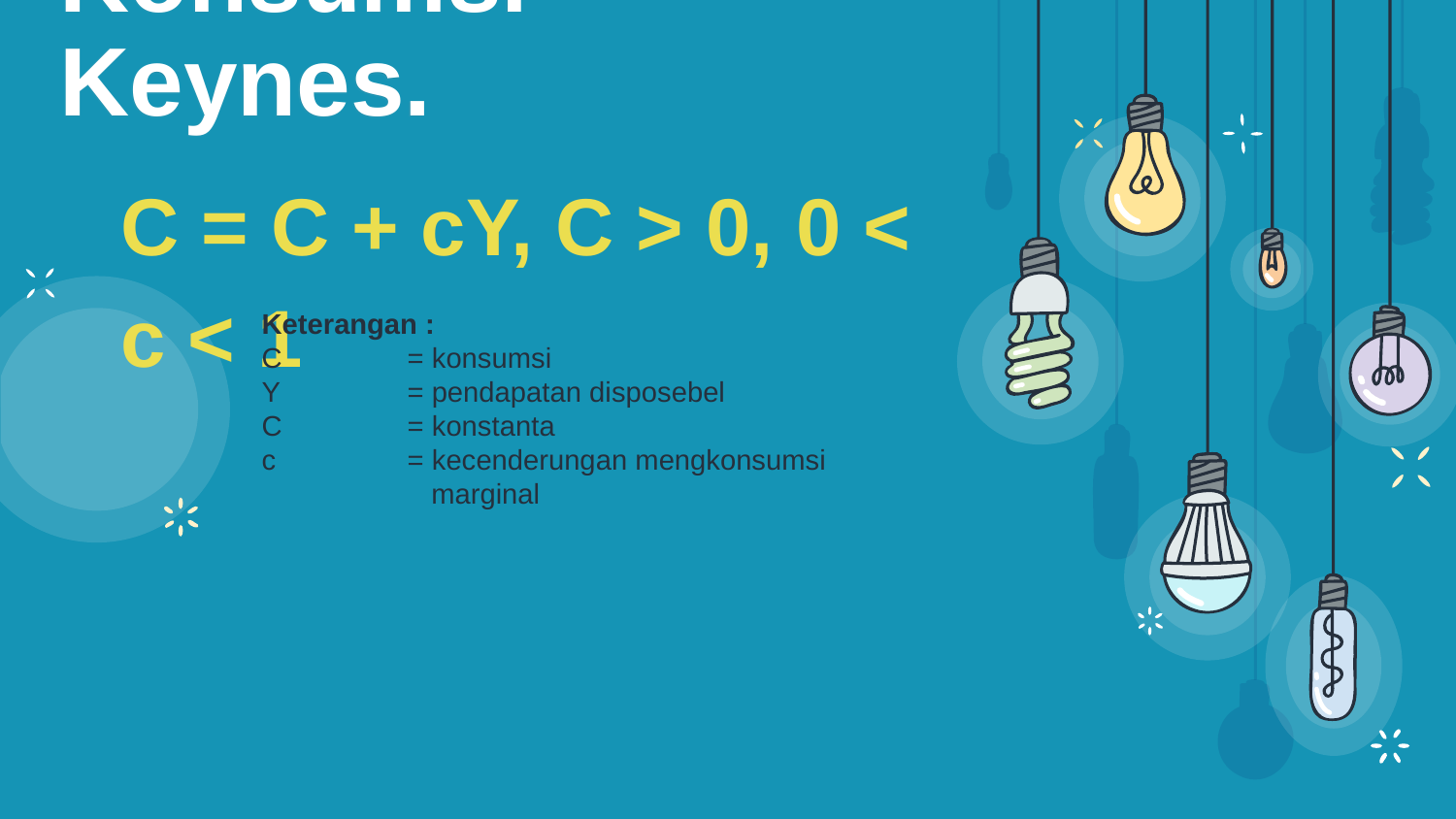

# Fungsi Konsumsi Keynes.
C = C + cY, C > 0, 0 < c < 1
Keterangan :
C	= konsumsi
Y	= pendapatan disposebel
C	= konstanta
c    	= kecenderungan mengkonsumsi
 	   marginal